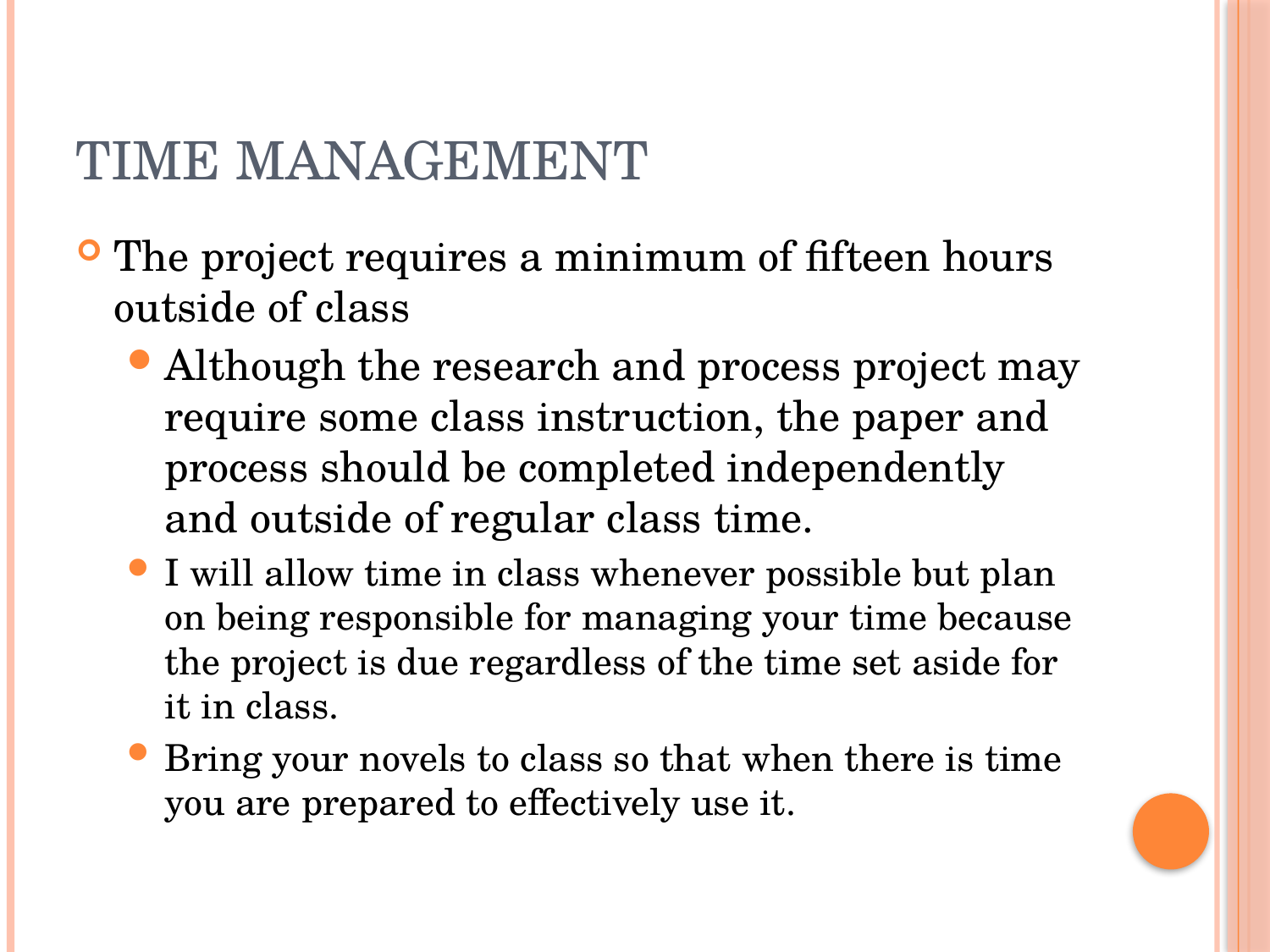

# Time management
The project requires a minimum of fifteen hours outside of class
Although the research and process project may require some class instruction, the paper and process should be completed independently and outside of regular class time.
I will allow time in class whenever possible but plan on being responsible for managing your time because the project is due regardless of the time set aside for it in class.
Bring your novels to class so that when there is time you are prepared to effectively use it.